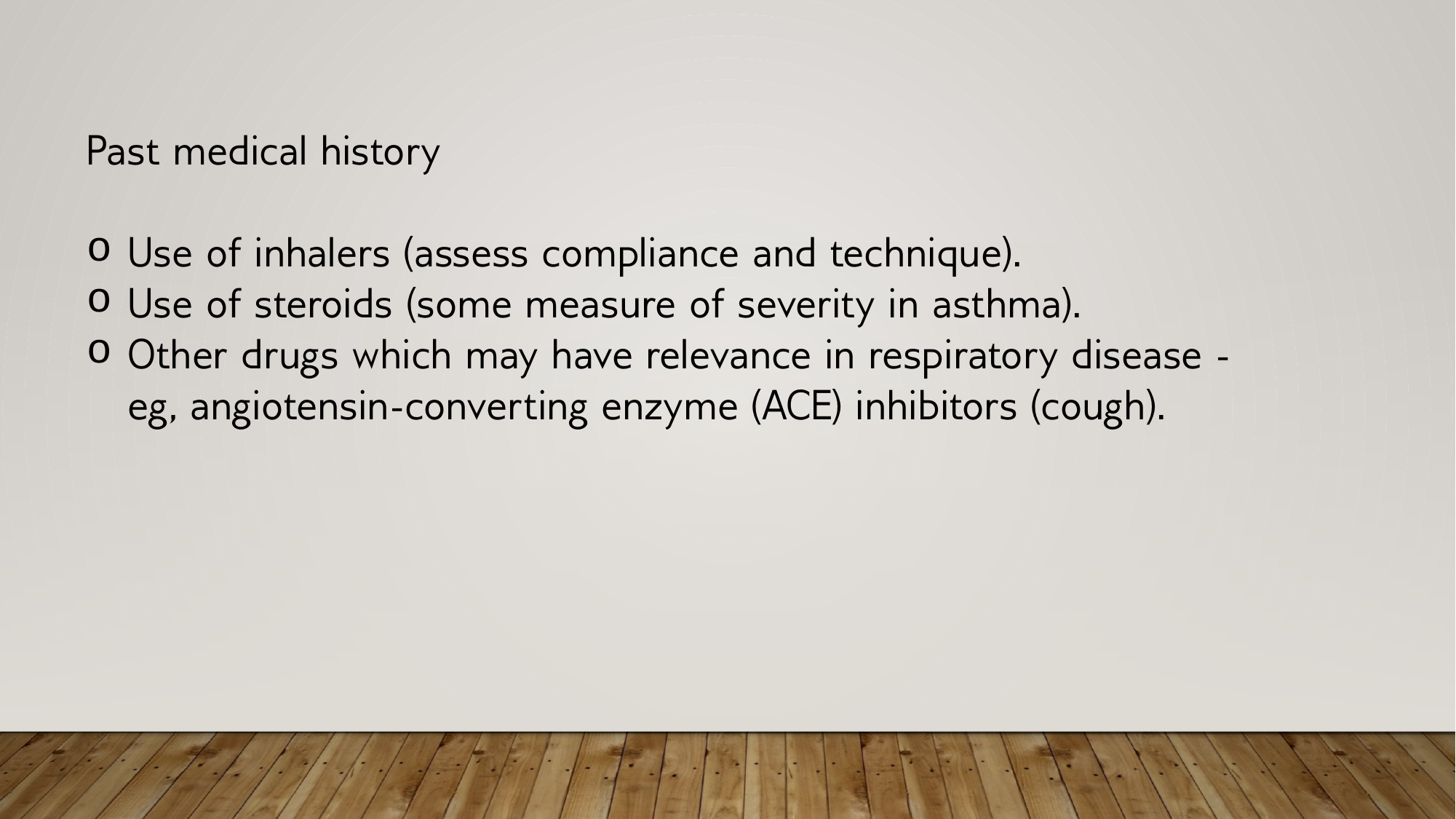

Past medical history

﻿﻿Use of inhalers (assess compliance and technique).
﻿﻿Use of steroids (some measure of severity in asthma).
﻿﻿Other drugs which may have relevance in respiratory disease - eg, angiotensin-converting enzyme (ACE) inhibitors (cough).